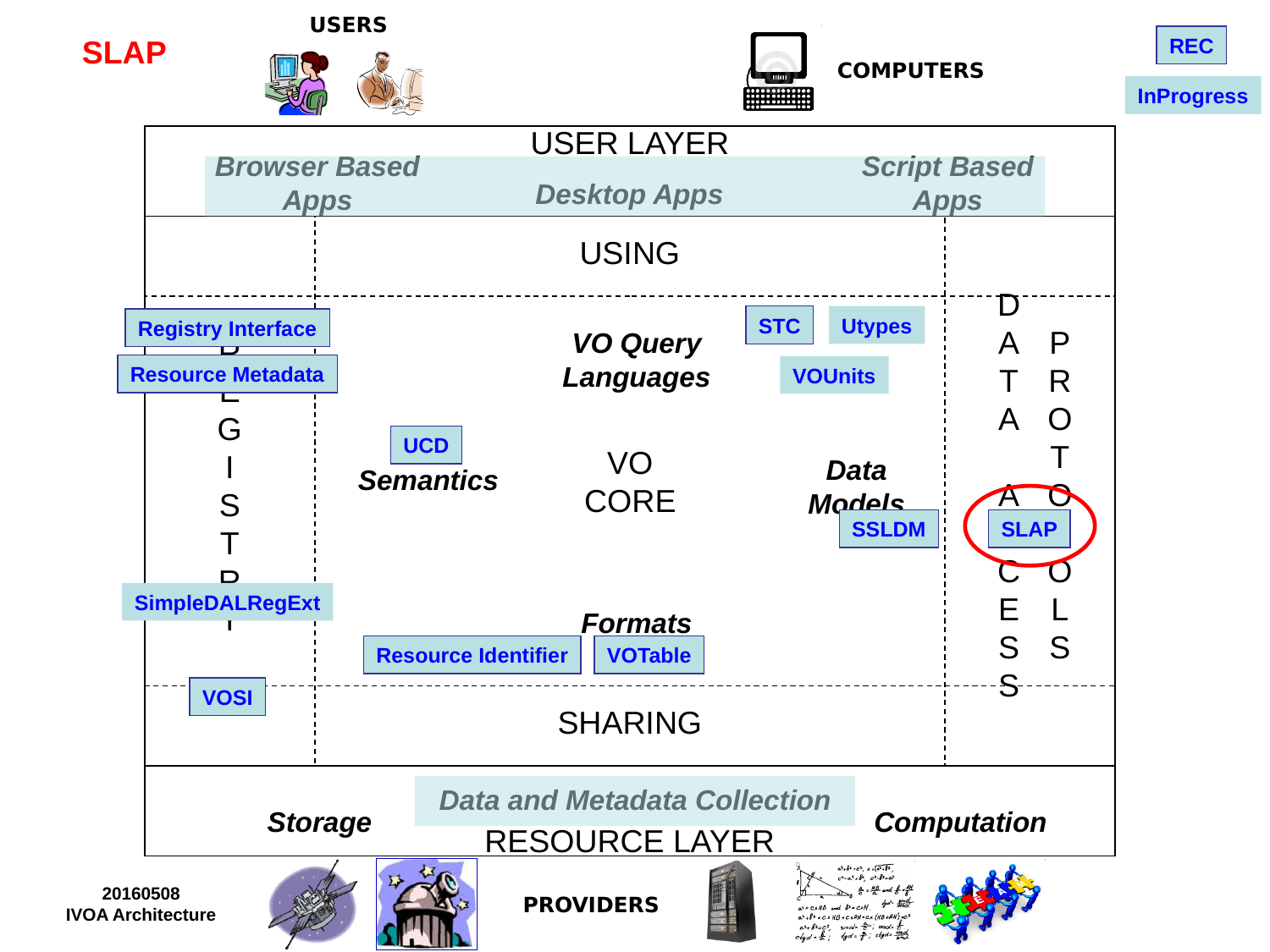

SLAP
REC
InProgress
Browser Based
Apps
Script Based
Apps

Desktop Apps
D
A
T
A

A
C
C
E
S
S
STC
Utypes
Registry Interface
P
R
O
T
O
C
O
L
S
VO Query
Languages
R
E
G
I
S
T
R
Y
Resource Metadata
VOUnits
UCD
Data
Models
Semantics

SSLDM
SLAP
SimpleDALRegExt
Formats
Resource Identifier
VOTable
VOSI

Data and Metadata Collection
Storage
Computation